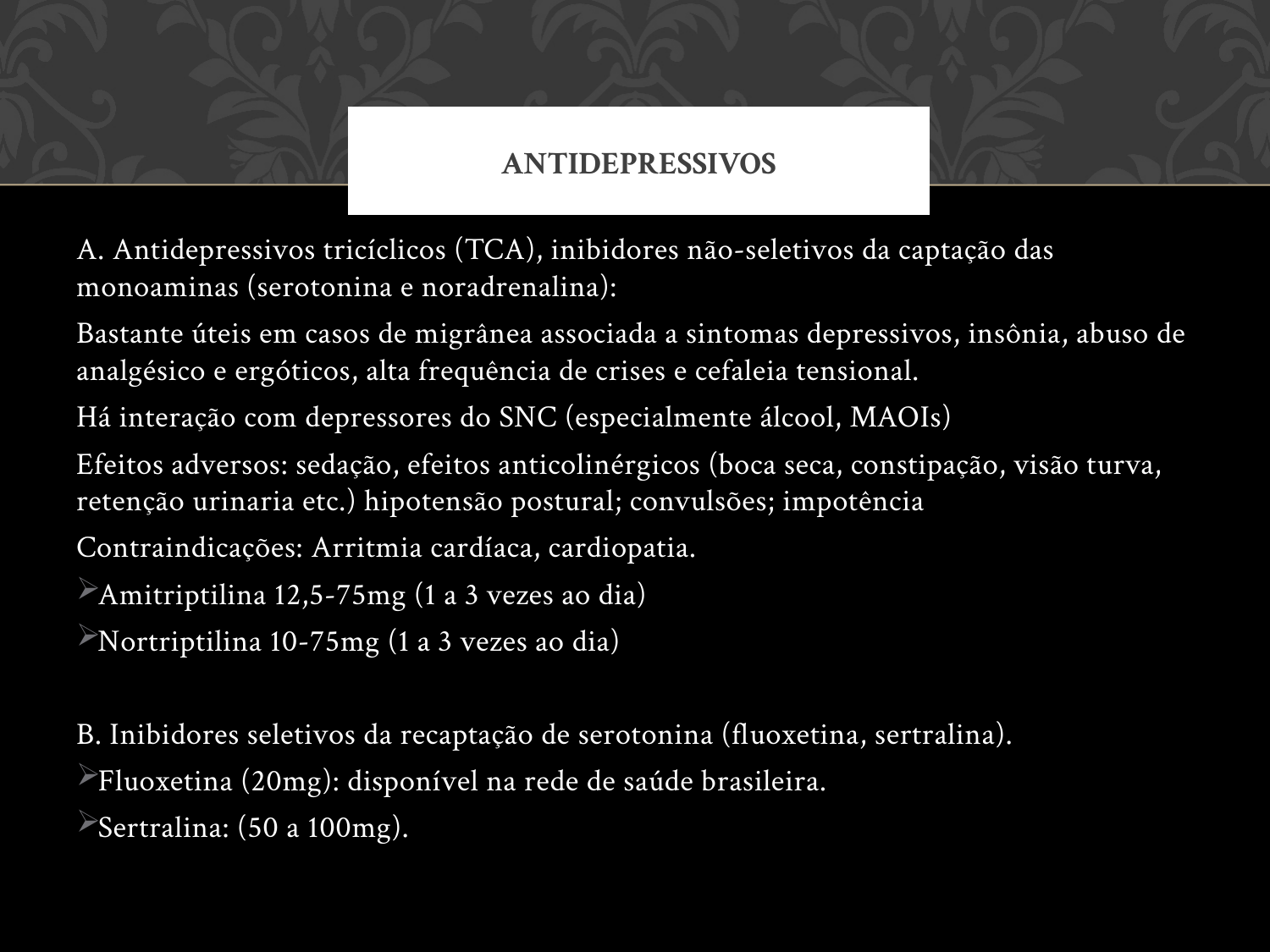

# ANTIDEPRESSIVOS
A. Antidepressivos tricíclicos (TCA), inibidores não-seletivos da captação das monoaminas (serotonina e noradrenalina):
Bastante úteis em casos de migrânea associada a sintomas depressivos, insônia, abuso de analgésico e ergóticos, alta frequência de crises e cefaleia tensional.
Há interação com depressores do SNC (especialmente álcool, MAOIs)
Efeitos adversos: sedação, efeitos anticolinérgicos (boca seca, constipação, visão turva, retenção urinaria etc.) hipotensão postural; convulsões; impotência
Contraindicações: Arritmia cardíaca, cardiopatia.
Amitriptilina 12,5-75mg (1 a 3 vezes ao dia)
Nortriptilina 10-75mg (1 a 3 vezes ao dia)

B. Inibidores seletivos da recaptação de serotonina (fluoxetina, sertralina).
Fluoxetina (20mg): disponível na rede de saúde brasileira.
Sertralina: (50 a 100mg).